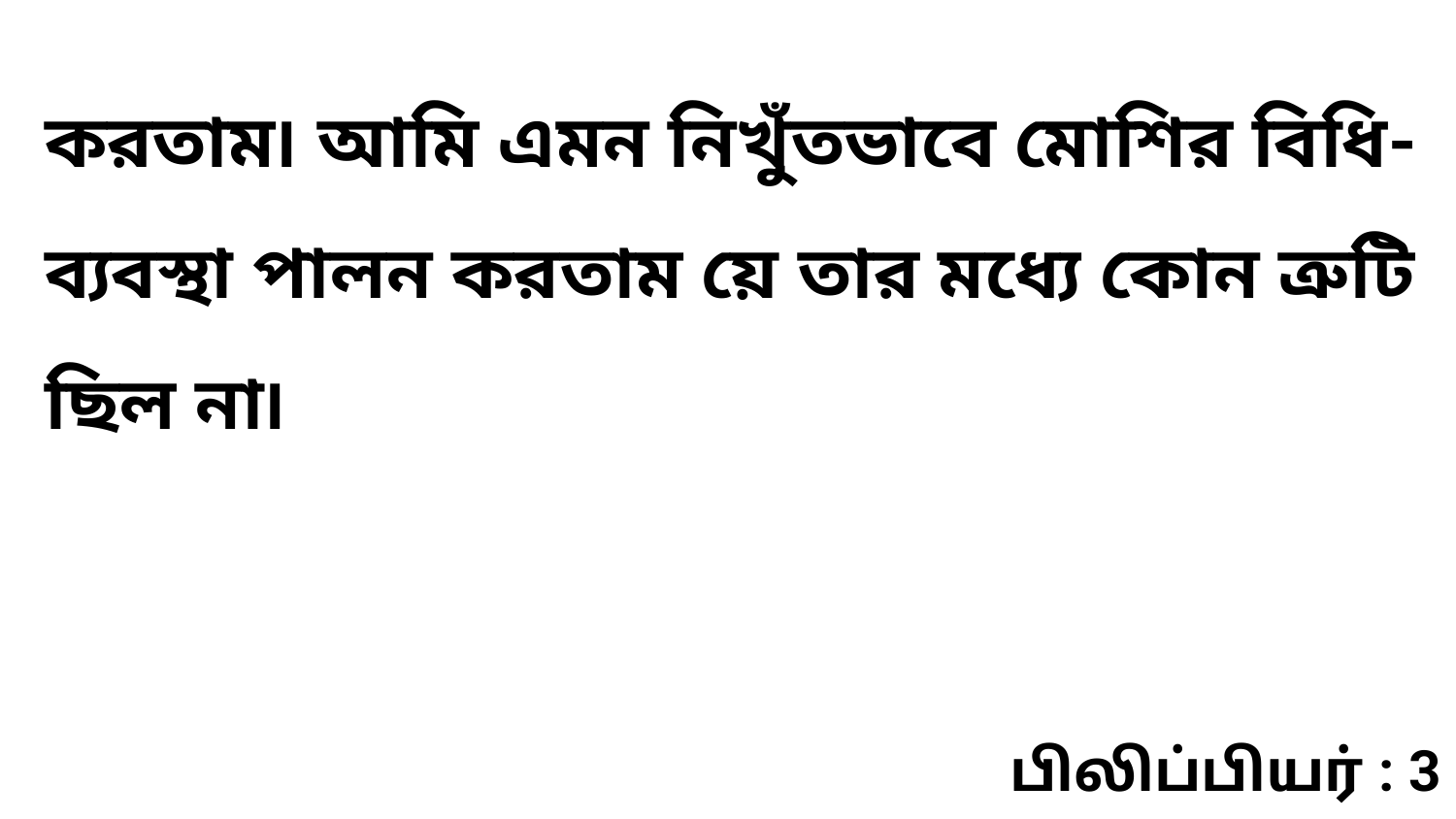

করতাম৷ আমি এমন নিখুঁতভাবে মোশির বিধি-ব্যবস্থা পালন করতাম য়ে তার মধ্যে কোন ত্রুটি ছিল না৷
பிலிப்பியர் : 3